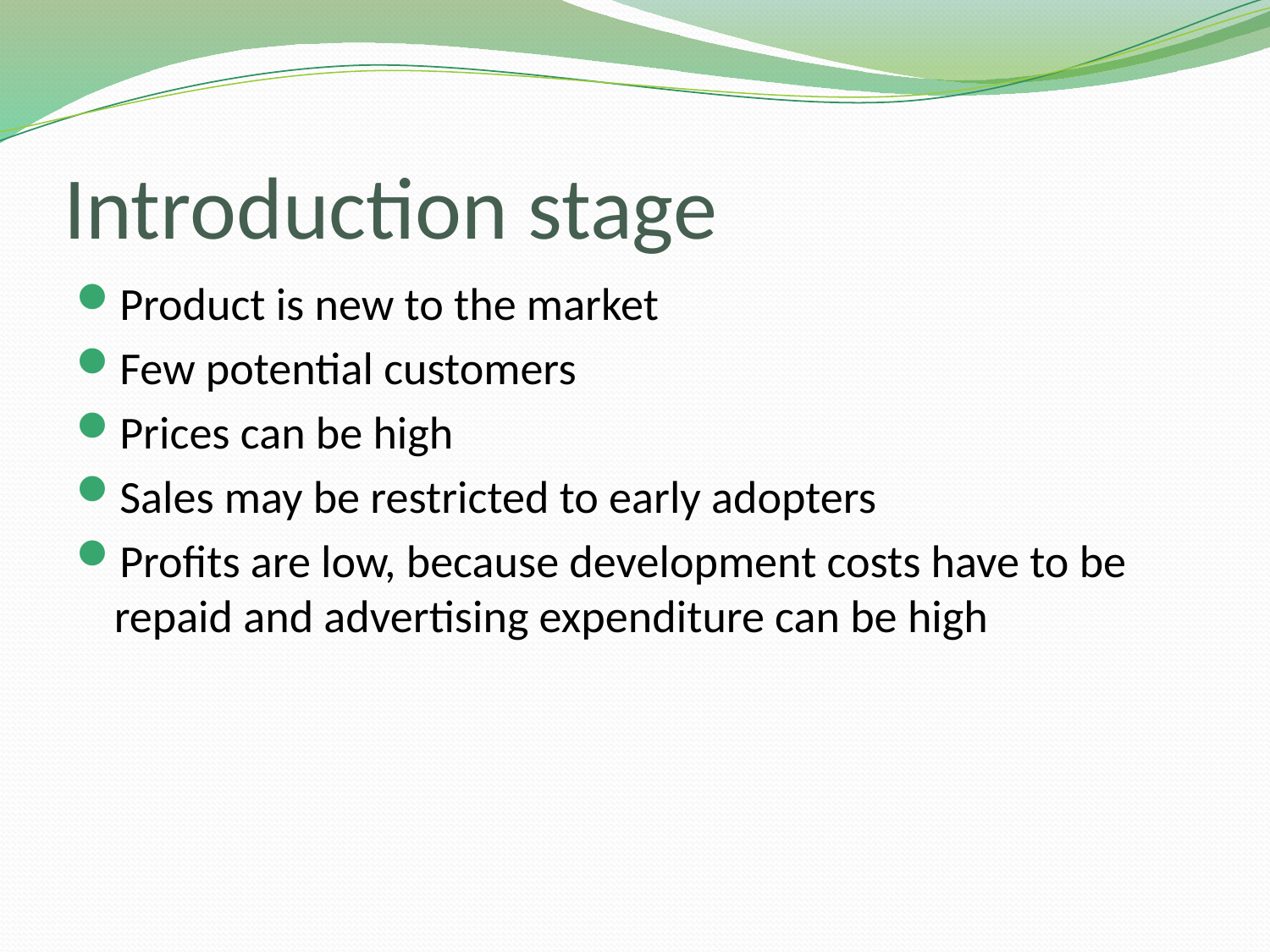

# Introduction stage
Product is new to the market
Few potential customers
Prices can be high
Sales may be restricted to early adopters
Profits are low, because development costs have to be repaid and advertising expenditure can be high